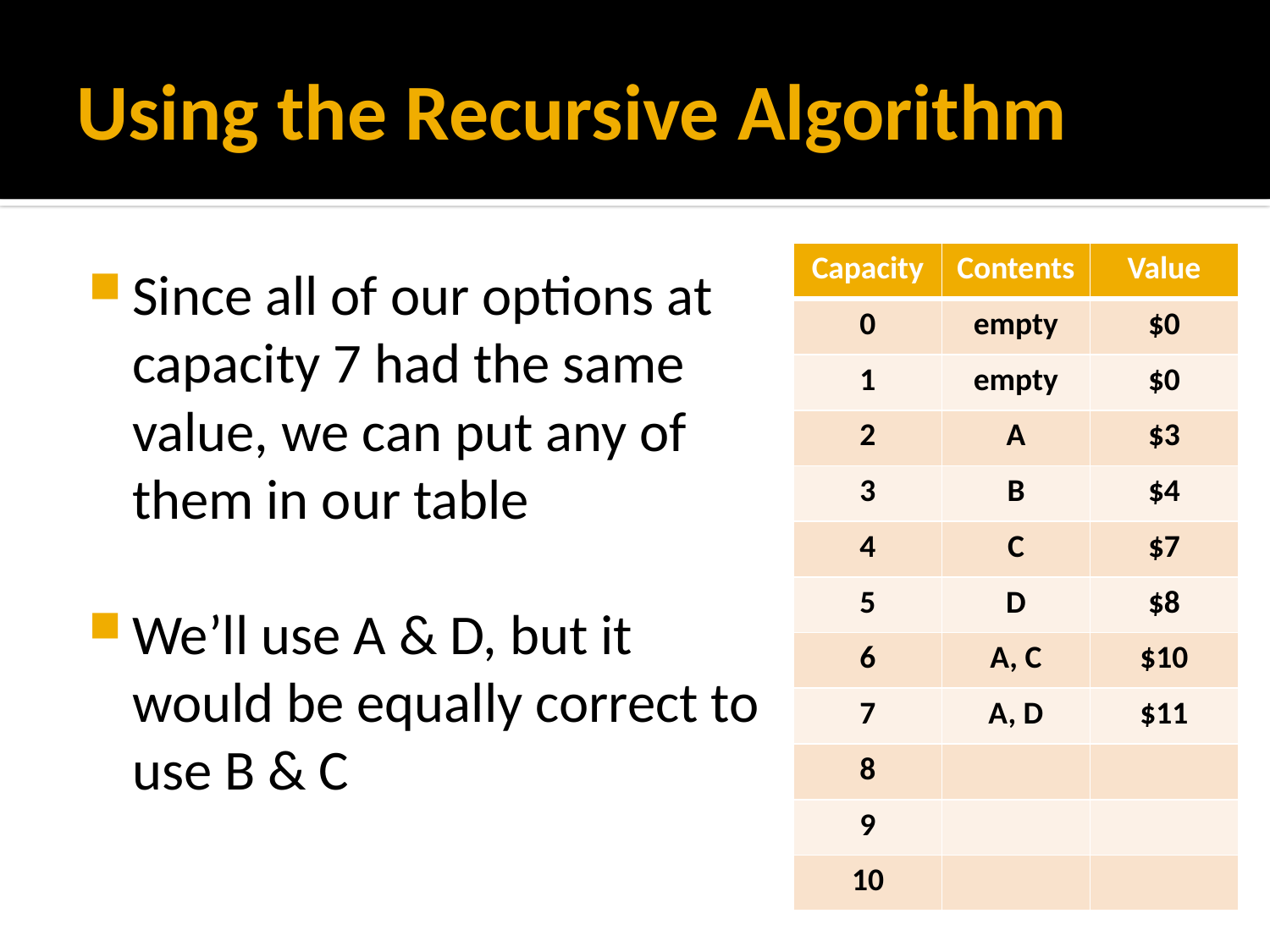

# Using the Recursive Algorithm
| Capacity | Contents | Value |
| --- | --- | --- |
| 0 | empty | $0 |
| 1 | empty | $0 |
| 2 | A | $3 |
| 3 | B | $4 |
| 4 | C | $7 |
| 5 | D | $8 |
| 6 | A, C | $10 |
| 7 | A, D | $11 |
| 8 |  |  |
| 9 |  |  |
| 10 |  |  |
Since all of our options at capacity 7 had the same value, we can put any of them in our table

We’ll use A & D, but it would be equally correct to use B & C